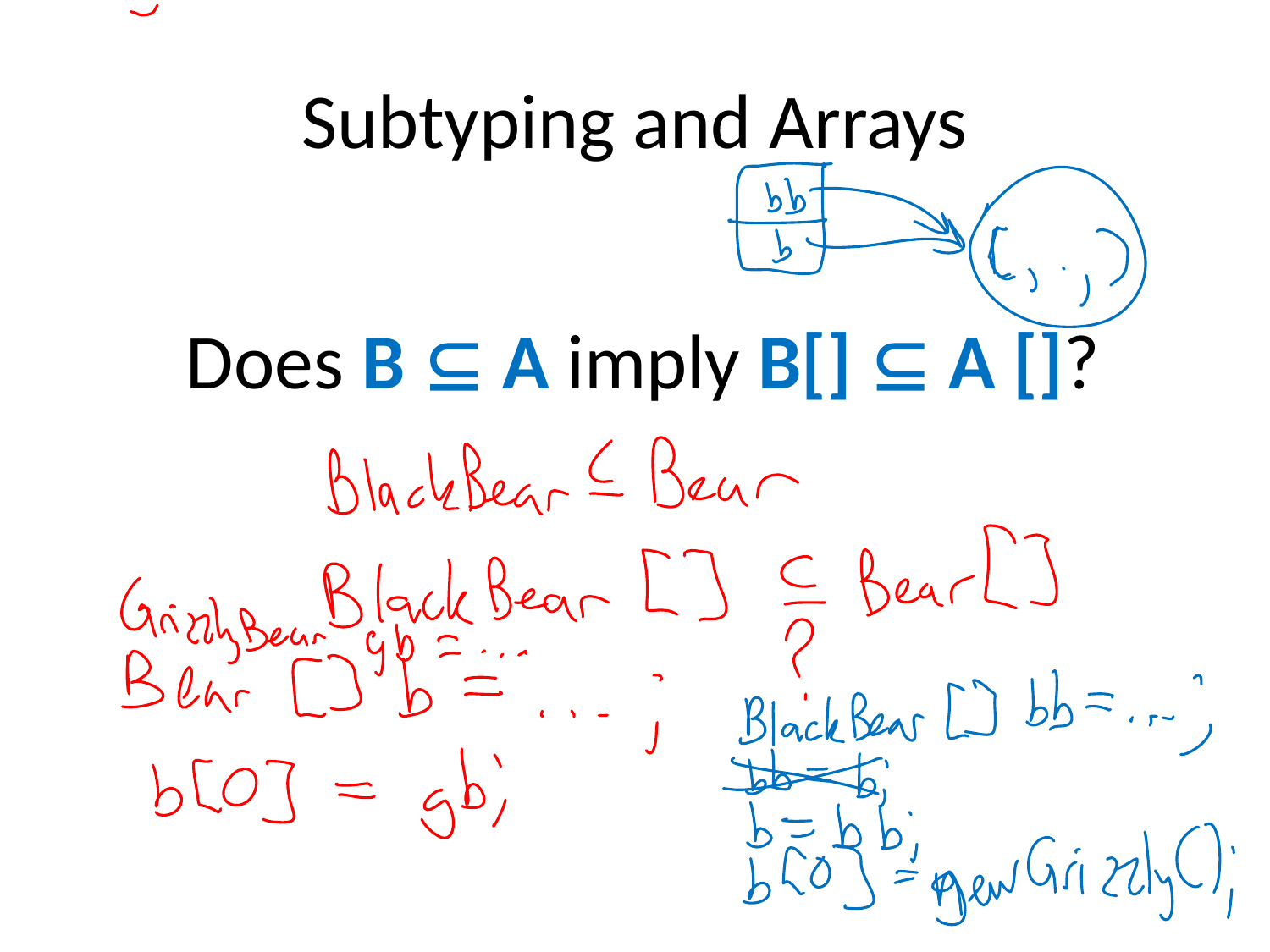

# Subtyping and Arrays

	Does B ⊆ A imply B[] ⊆ A []?